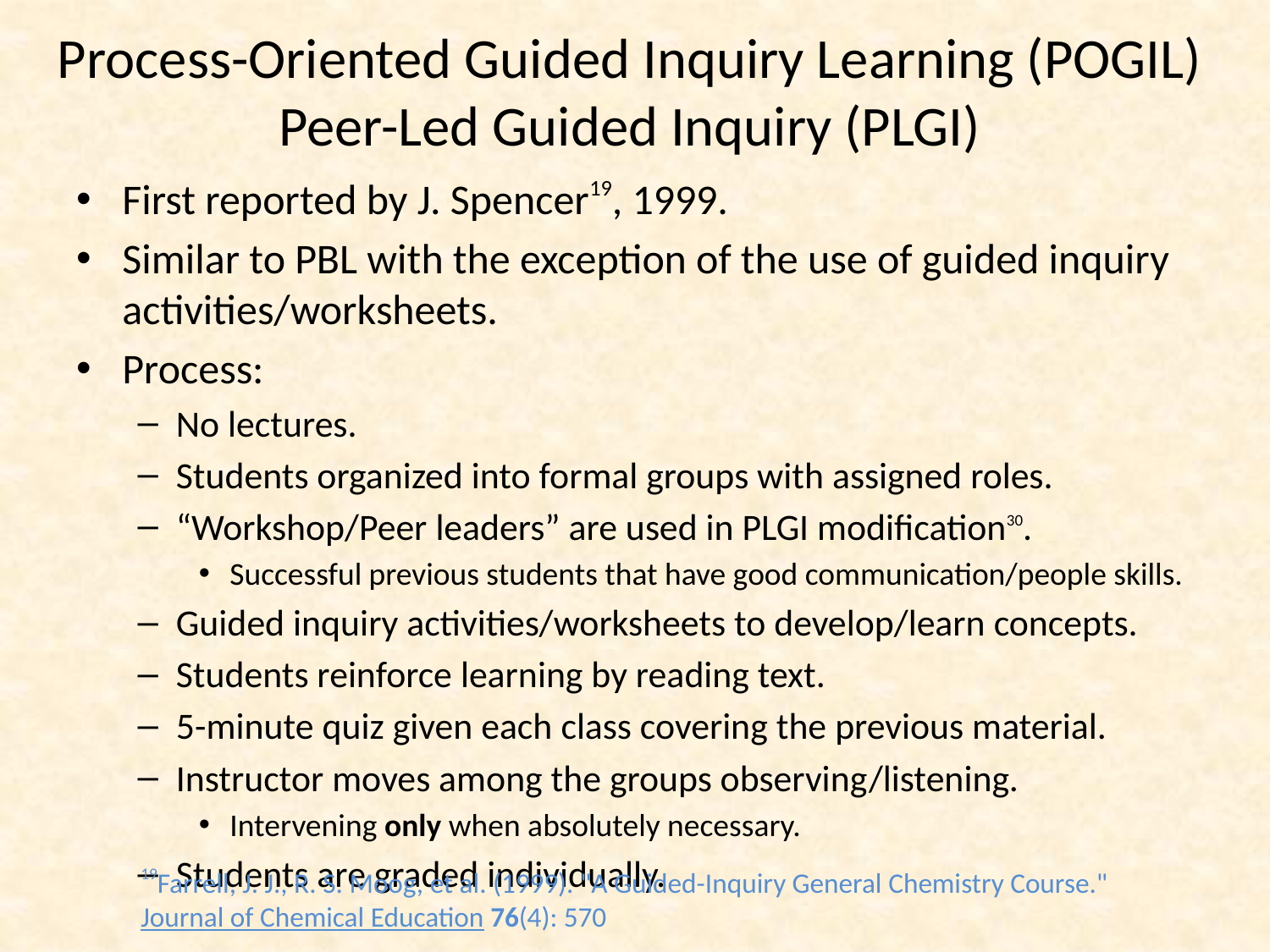

# Process-Oriented Guided Inquiry Learning (POGIL) Peer-Led Guided Inquiry (PLGI)
First reported by J. Spencer19, 1999.
Similar to PBL with the exception of the use of guided inquiry activities/worksheets.
Process:
No lectures.
Students organized into formal groups with assigned roles.
“Workshop/Peer leaders” are used in PLGI modification30.
Successful previous students that have good communication/people skills.
Guided inquiry activities/worksheets to develop/learn concepts.
Students reinforce learning by reading text.
5-minute quiz given each class covering the previous material.
Instructor moves among the groups observing/listening.
Intervening only when absolutely necessary.
Students are graded individually.

19Farrell, J. J., R. S. Moog, et al. (1999). "A Guided-Inquiry General Chemistry Course."
Journal of Chemical Education 76(4): 570